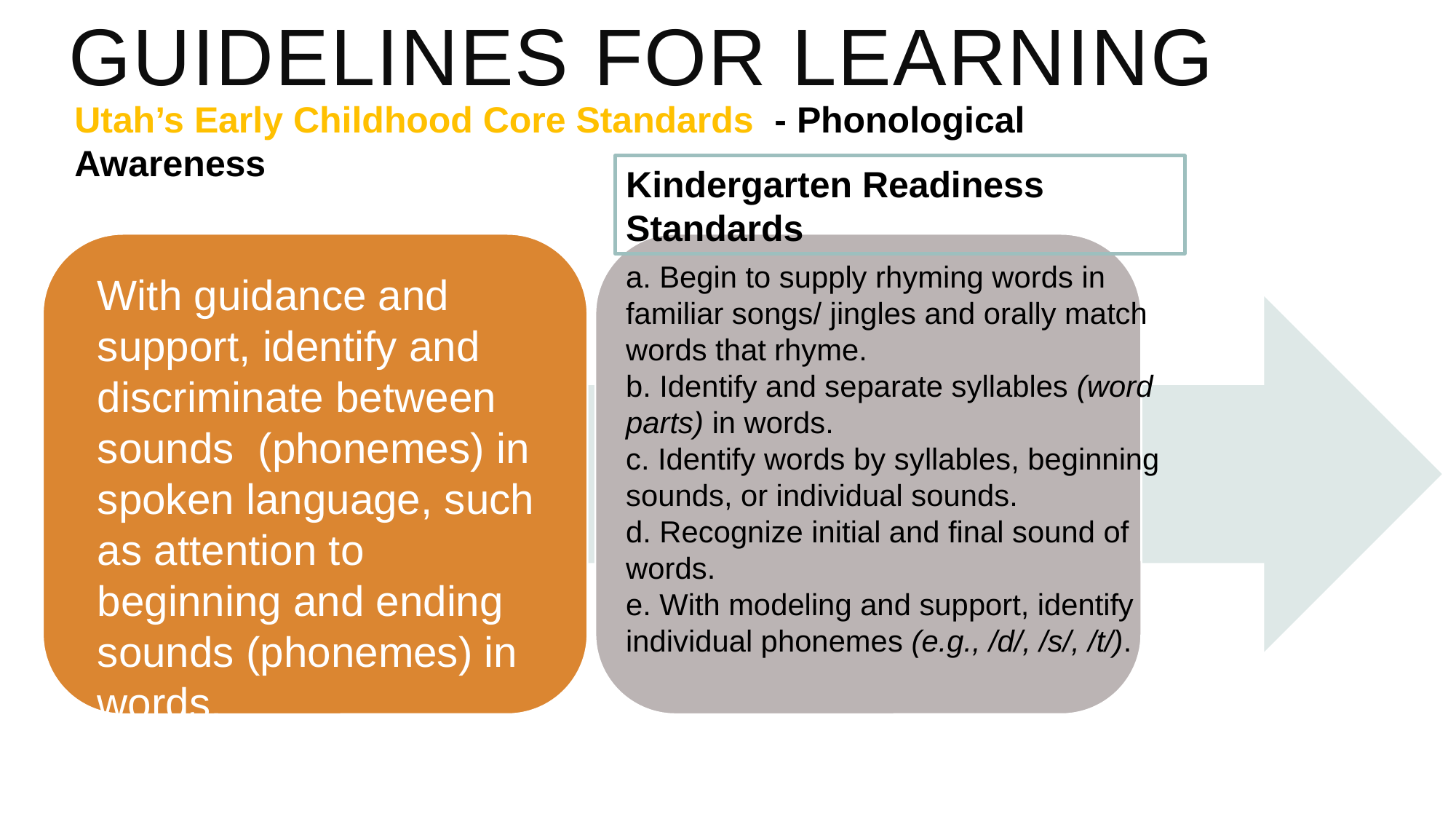

# Guidelines For Learning
Utah’s Early Childhood Core Standards  - Phonological Awareness
Kindergarten Readiness Standards

a. Begin to supply rhyming words in
familiar songs/ jingles and orally match
words that rhyme.
b. Identify and separate syllables (word
parts) in words.
c. Identify words by syllables, beginning
sounds, or individual sounds.
d. Recognize initial and final sound of
words.
e. With modeling and support, identify
individual phonemes (e.g., /d/, /s/, /t/).
With guidance and support, identify and discriminate between sounds  (phonemes) in spoken language, such as attention to beginning and ending sounds (phonemes) in words.